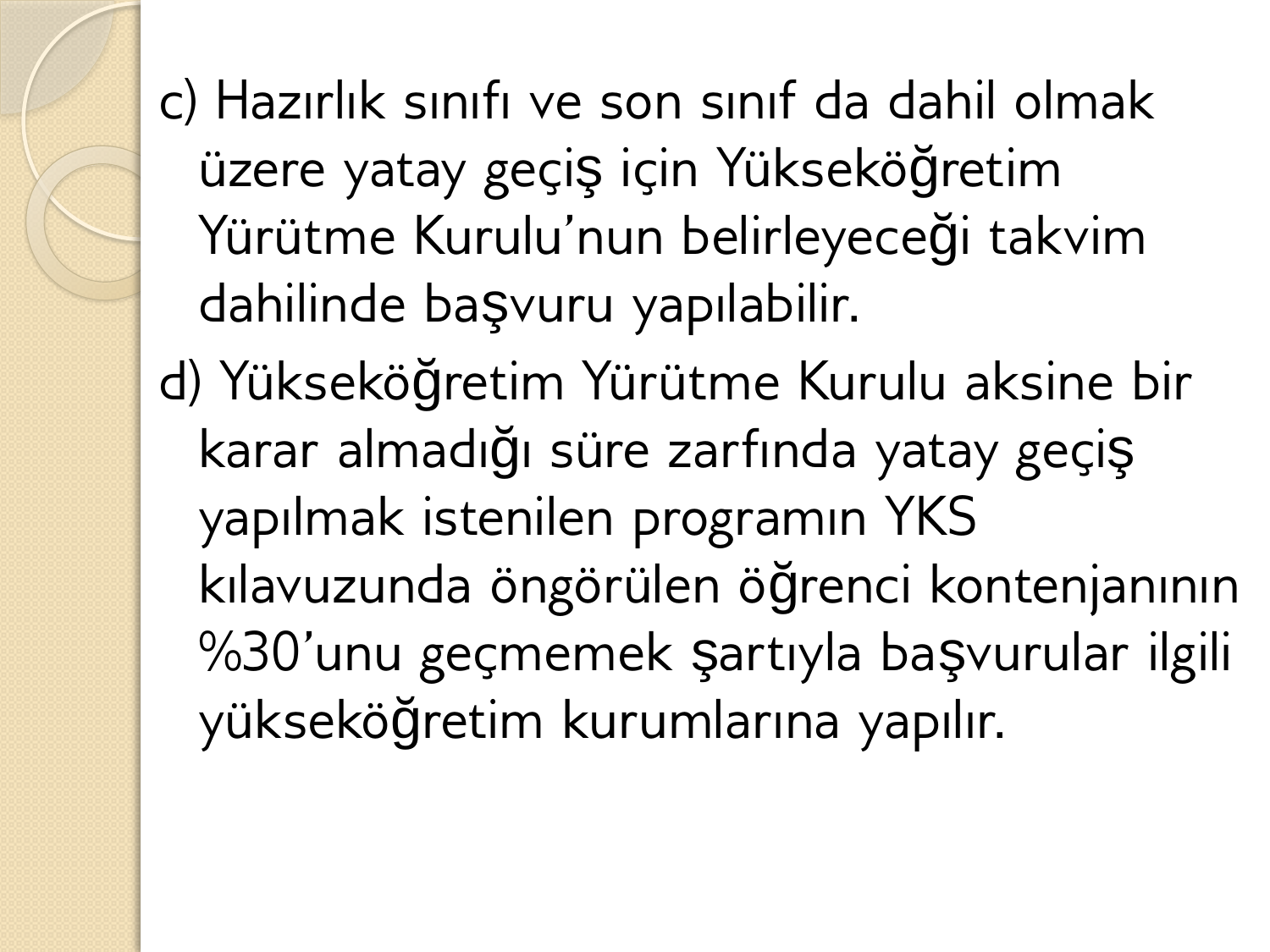

c) Hazırlık sınıfı ve son sınıf da dahil olmak üzere yatay geçiş için Yükseköğretim Yürütme Kurulu’nun belirleyeceği takvim dahilinde başvuru yapılabilir.
d) Yükseköğretim Yürütme Kurulu aksine bir karar almadığı süre zarfında yatay geçiş yapılmak istenilen programın YKS kılavuzunda öngörülen öğrenci kontenjanının %30’unu geçmemek şartıyla başvurular ilgili yükseköğretim kurumlarına yapılır.